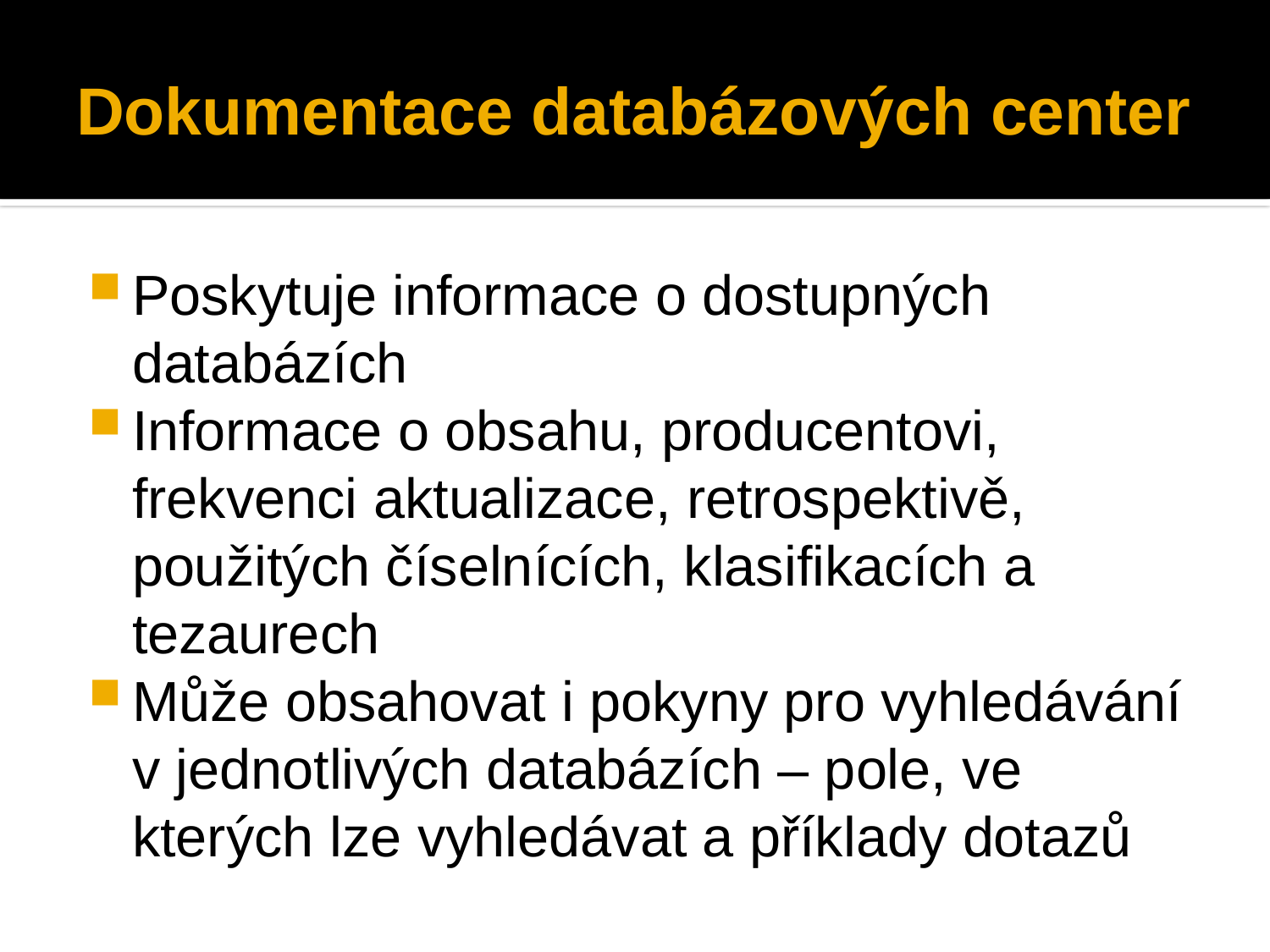

# Dokumentace databázových center
Poskytuje informace o dostupných databázích
Informace o obsahu, producentovi, frekvenci aktualizace, retrospektivě, použitých číselnících, klasifikacích a tezaurech
Může obsahovat i pokyny pro vyhledávání v jednotlivých databázích – pole, ve kterých lze vyhledávat a příklady dotazů